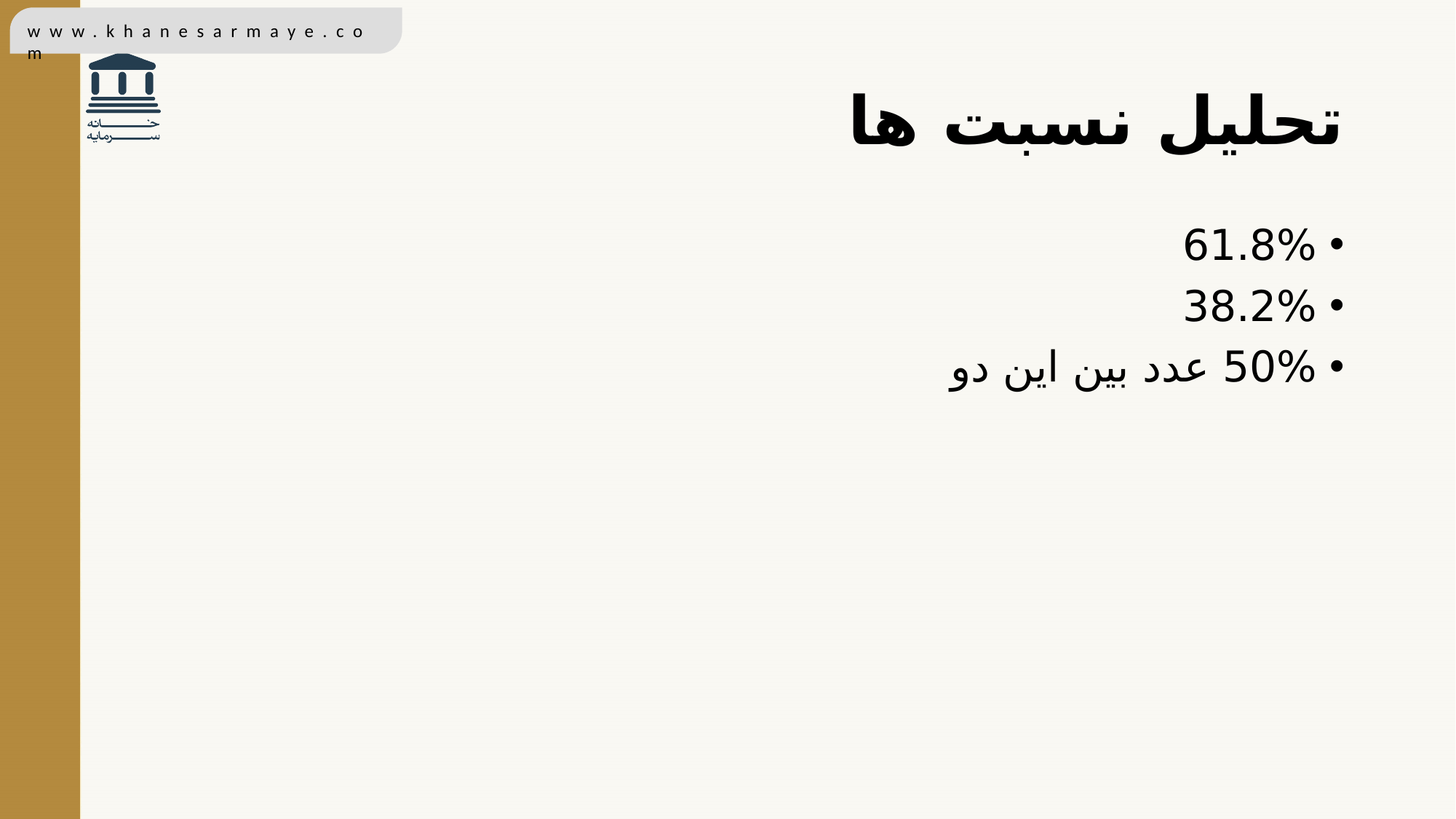

# تحلیل نسبت ها
61.8%
38.2%
50% عدد بین این دو